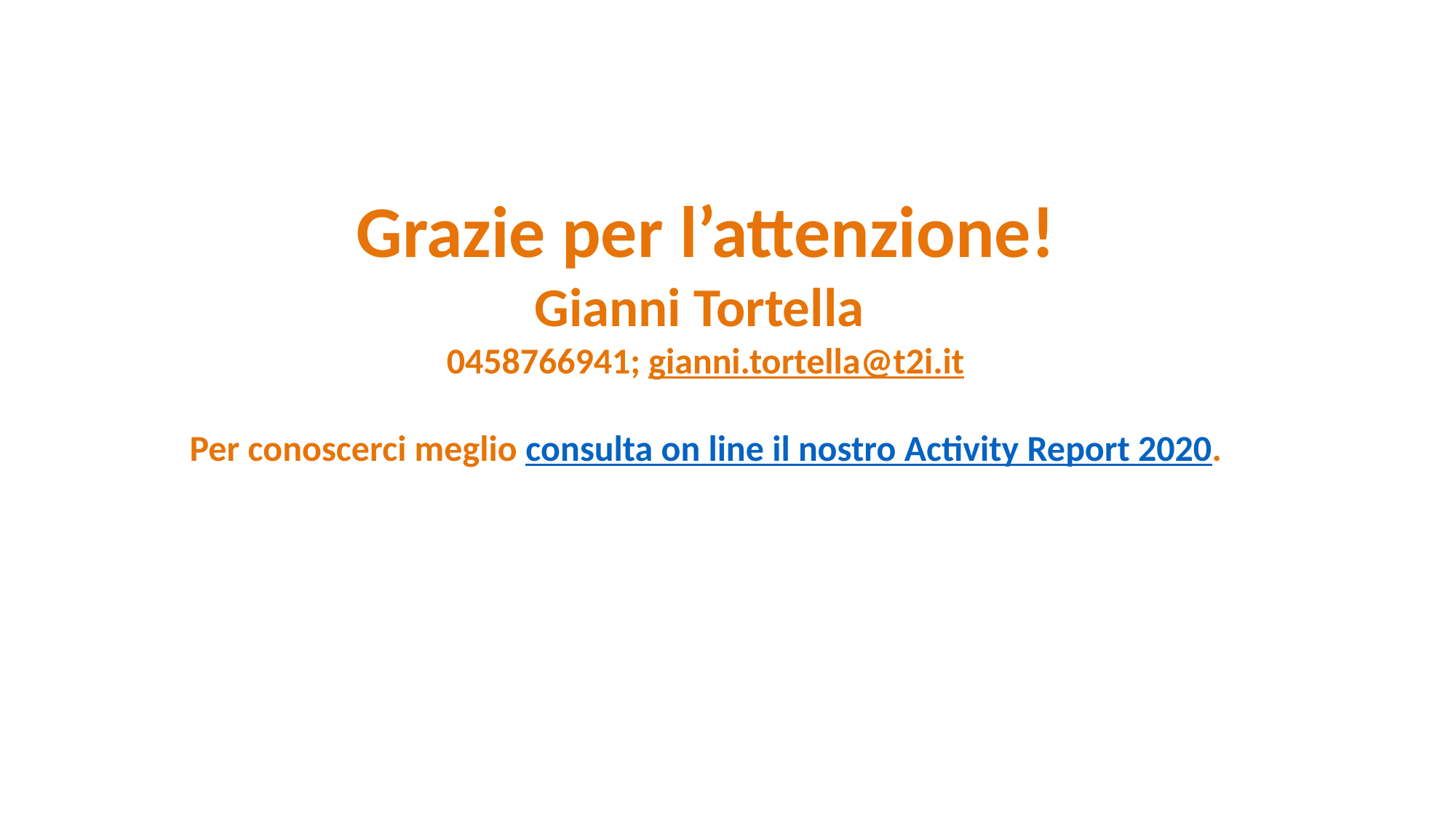

Grazie per l’attenzione!
Gianni Tortella
0458766941; gianni.tortella@t2i.it

Per conoscerci meglio consulta on line il nostro Activity Report 2020.